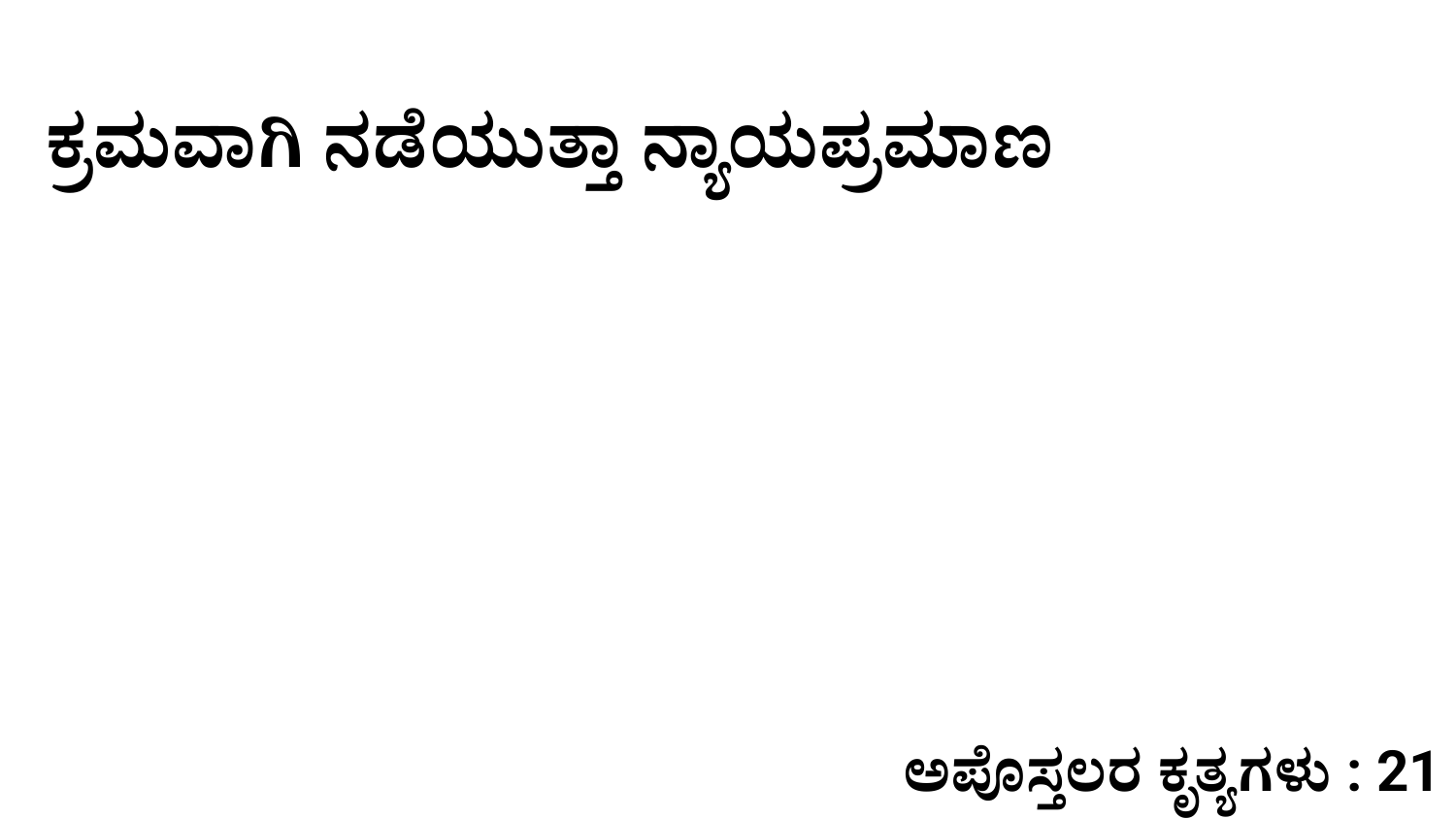

ಕ್ರಮವಾಗಿ ನಡೆಯುತ್ತಾ ನ್ಯಾಯಪ್ರಮಾಣ
ಅಪೊಸ್ತಲರ ಕೃತ್ಯಗಳು : 21